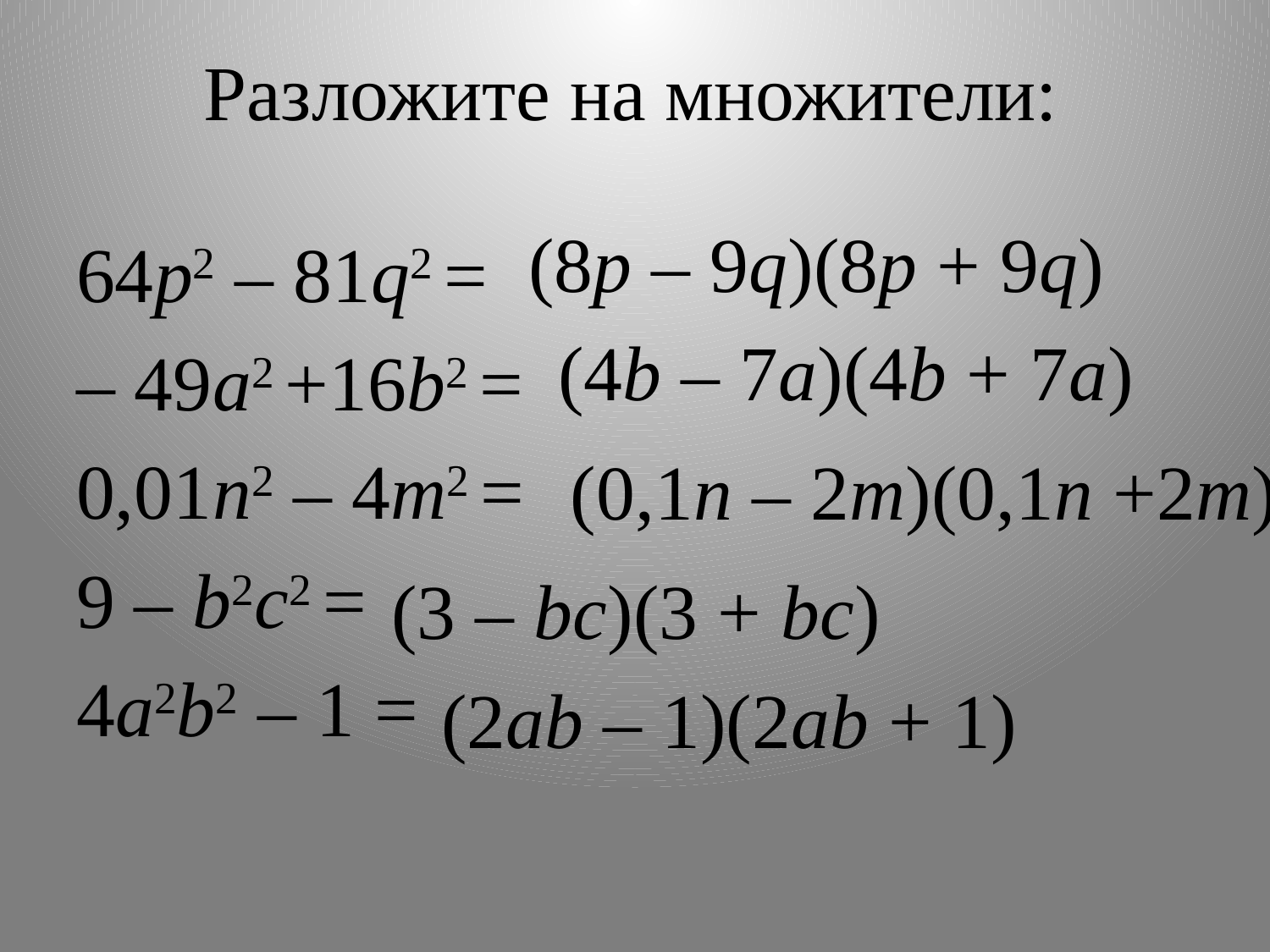

# Разложите на множители:
(8p – 9q)(8p + 9q)
64p2 – 81q2 =
– 49a2 +16b2 =
0,01n2 – 4m2 =
9 – b2c2 =
4a2b2 – 1 =

(4b – 7a)(4b + 7a)
(0,1n – 2m)(0,1n +2m)
(3 – bc)(3 + bc)
(2ab – 1)(2ab + 1)